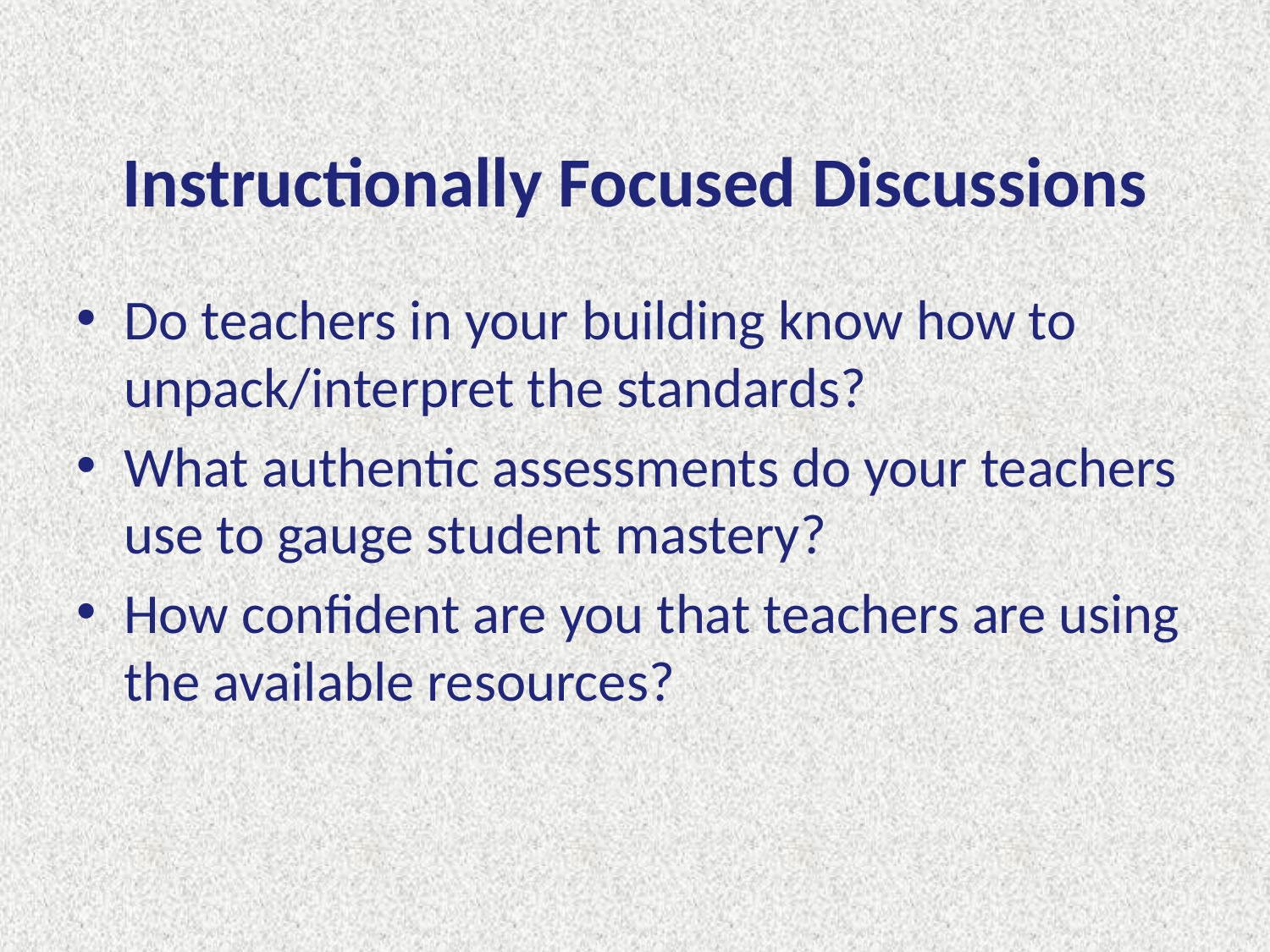

Instructionally Focused Discussions
Do teachers in your building know how to unpack/interpret the standards?
What authentic assessments do your teachers use to gauge student mastery?
How confident are you that teachers are using the available resources?